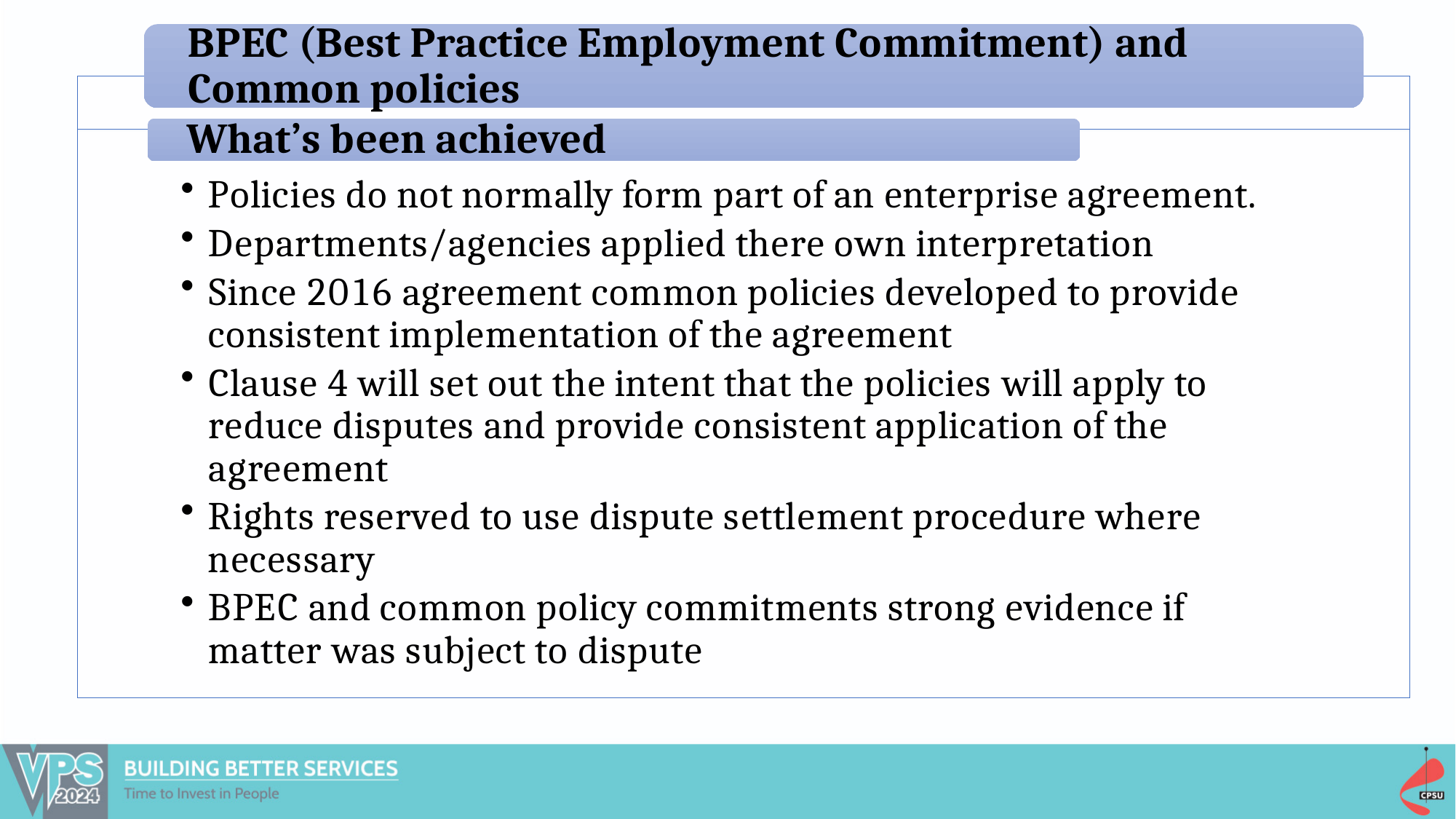

BPEC (Best Practice Employment Commitment) and Common policies
Policies do not normally form part of an enterprise agreement.
Departments/agencies applied there own interpretation
Since 2016 agreement common policies developed to provide consistent implementation of the agreement
Clause 4 will set out the intent that the policies will apply to reduce disputes and provide consistent application of the agreement
Rights reserved to use dispute settlement procedure where necessary
BPEC and common policy commitments strong evidence if matter was subject to dispute
What’s been achieved